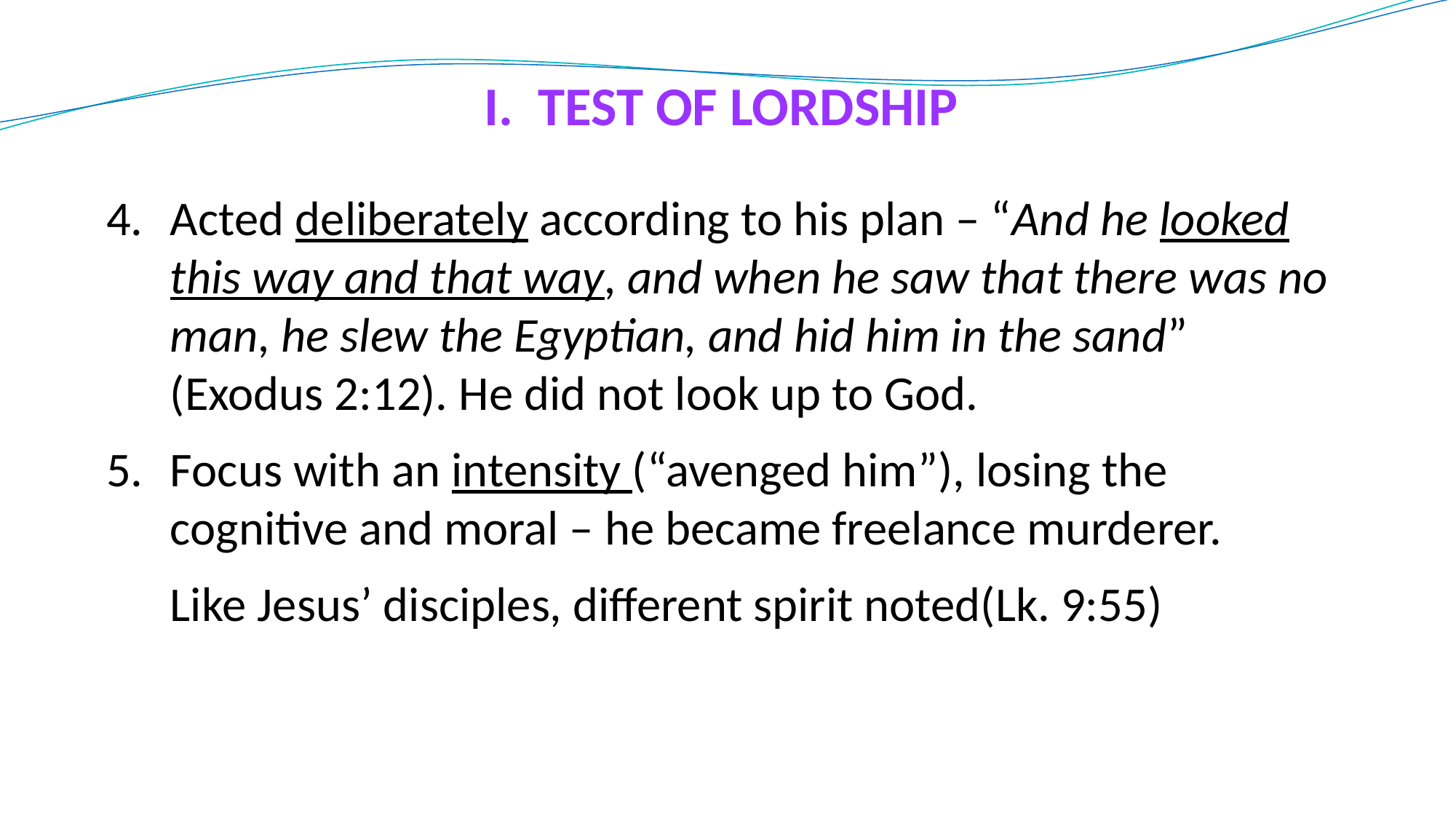

# I.  TEST OF LORDSHIP
4.  	Acted deliberately according to his plan – “And he looked this way and that way, and when he saw that there was no man, he slew the Egyptian, and hid him in the sand” (Exodus 2:12). He did not look up to God.
5.  	Focus with an intensity (“avenged him”), losing the cognitive and moral – he became freelance murderer.
Like Jesus’ disciples, different spirit noted(Lk. 9:55)